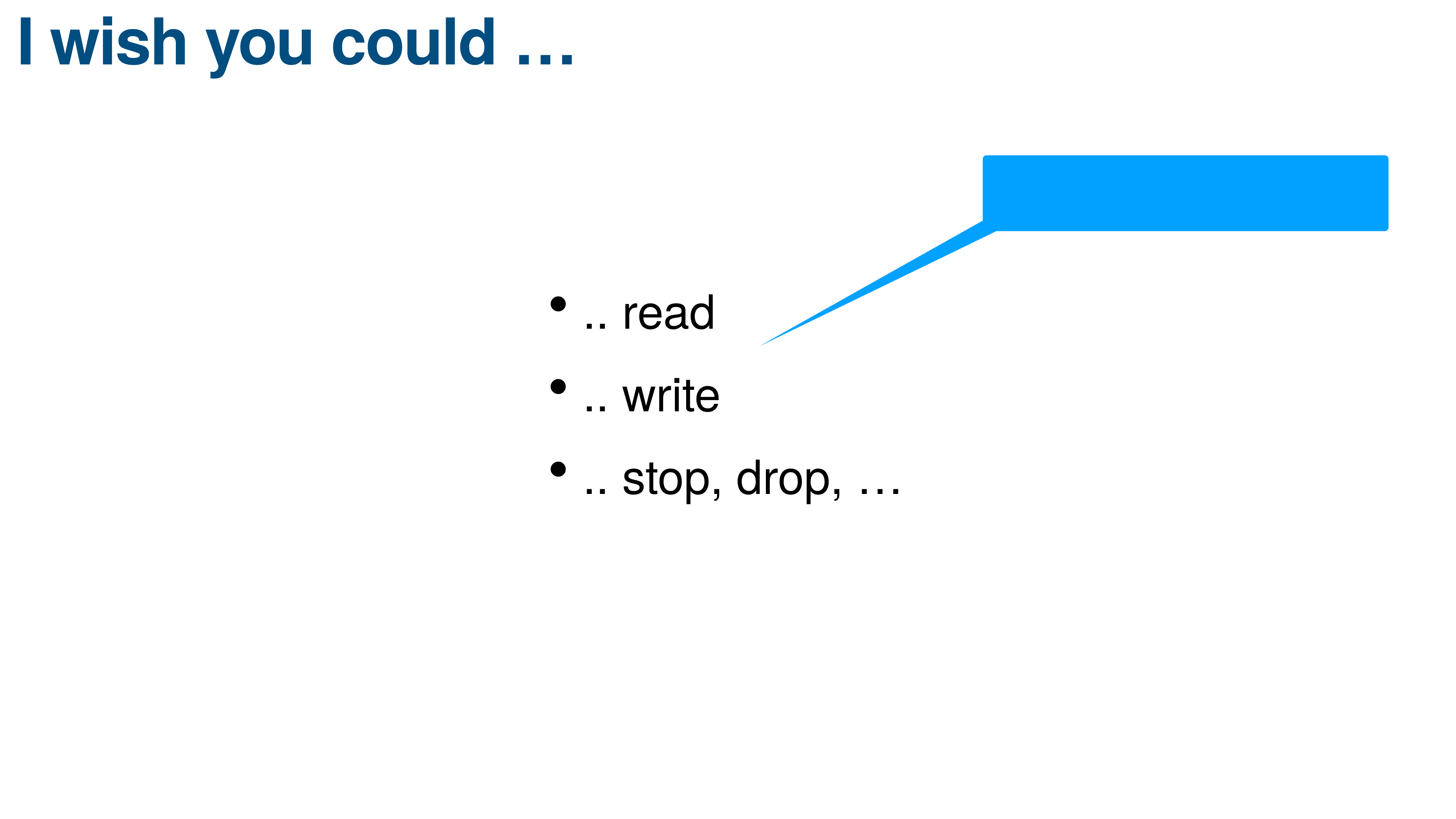

# I wish you could …
AI
.. read
.. write
.. stop, drop, …